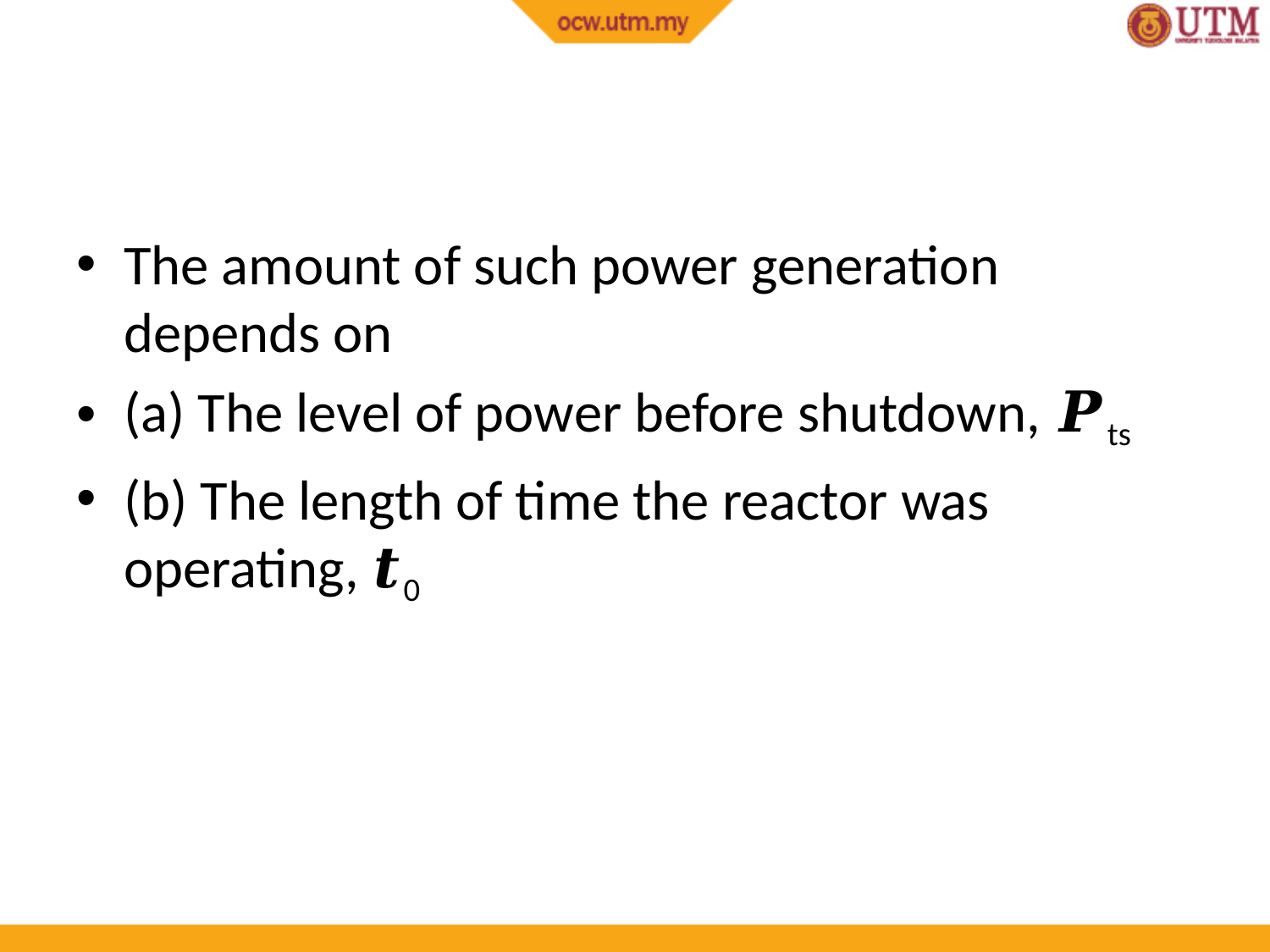

#
The amount of such power generation depends on
(a) The level of power before shutdown, 𝑷ts
(b) The length of time the reactor was operating, 𝒕0